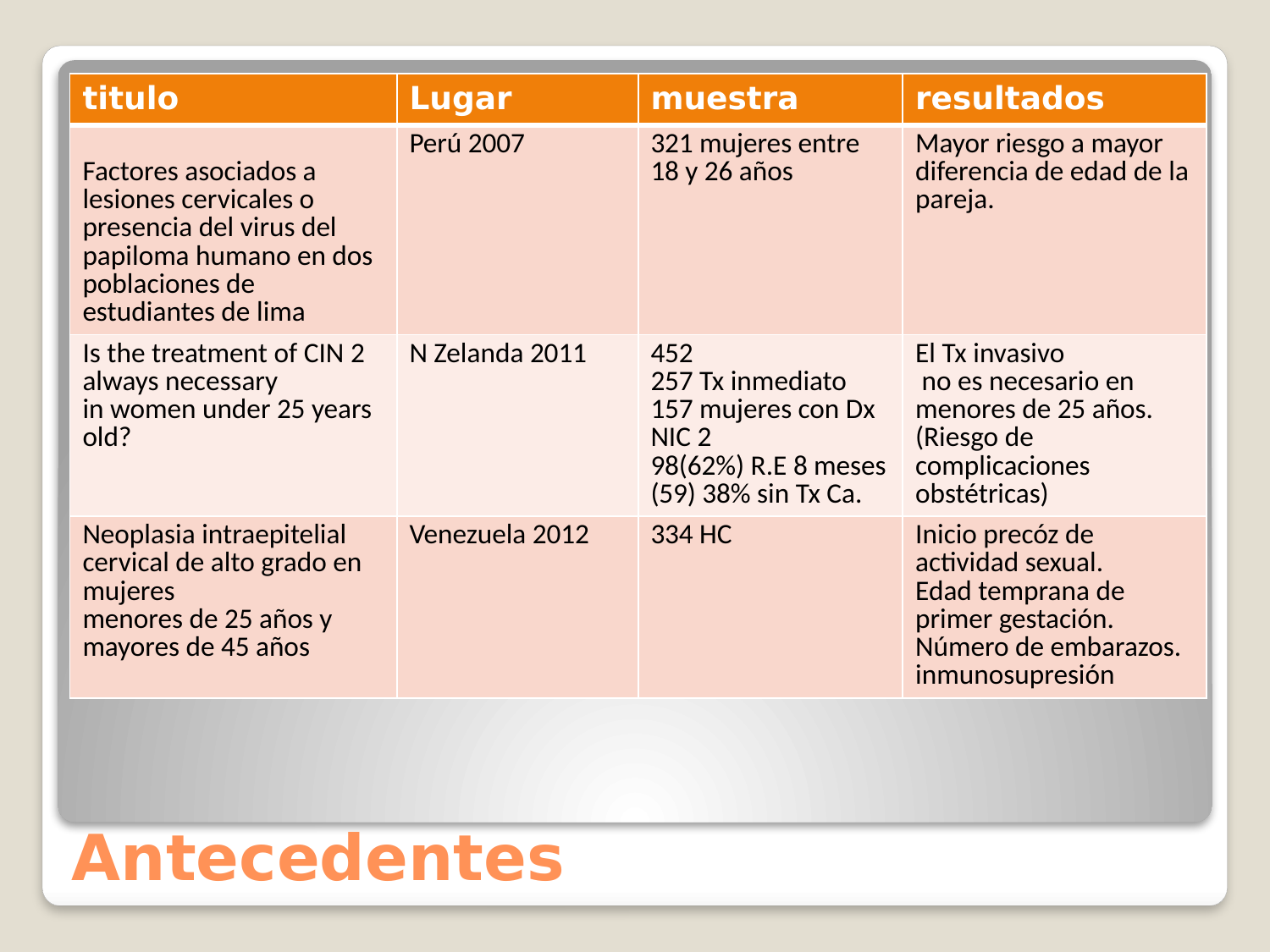

| titulo | Lugar | muestra | resultados |
| --- | --- | --- | --- |
| Factores asociados a lesiones cervicales o presencia del virus del papiloma humano en dos poblaciones de estudiantes de lima | Perú 2007 | 321 mujeres entre 18 y 26 años | Mayor riesgo a mayor diferencia de edad de la pareja. |
| Is the treatment of CIN 2 always necessary in women under 25 years old? | N Zelanda 2011 | 452 257 Tx inmediato 157 mujeres con Dx NIC 2 98(62%) R.E 8 meses (59) 38% sin Tx Ca. | El Tx invasivo no es necesario en menores de 25 años. (Riesgo de complicaciones obstétricas) |
| Neoplasia intraepitelial cervical de alto grado en mujeres menores de 25 años y mayores de 45 años | Venezuela 2012 | 334 HC | Inicio precóz de actividad sexual. Edad temprana de primer gestación. Número de embarazos. inmunosupresión |
# Antecedentes